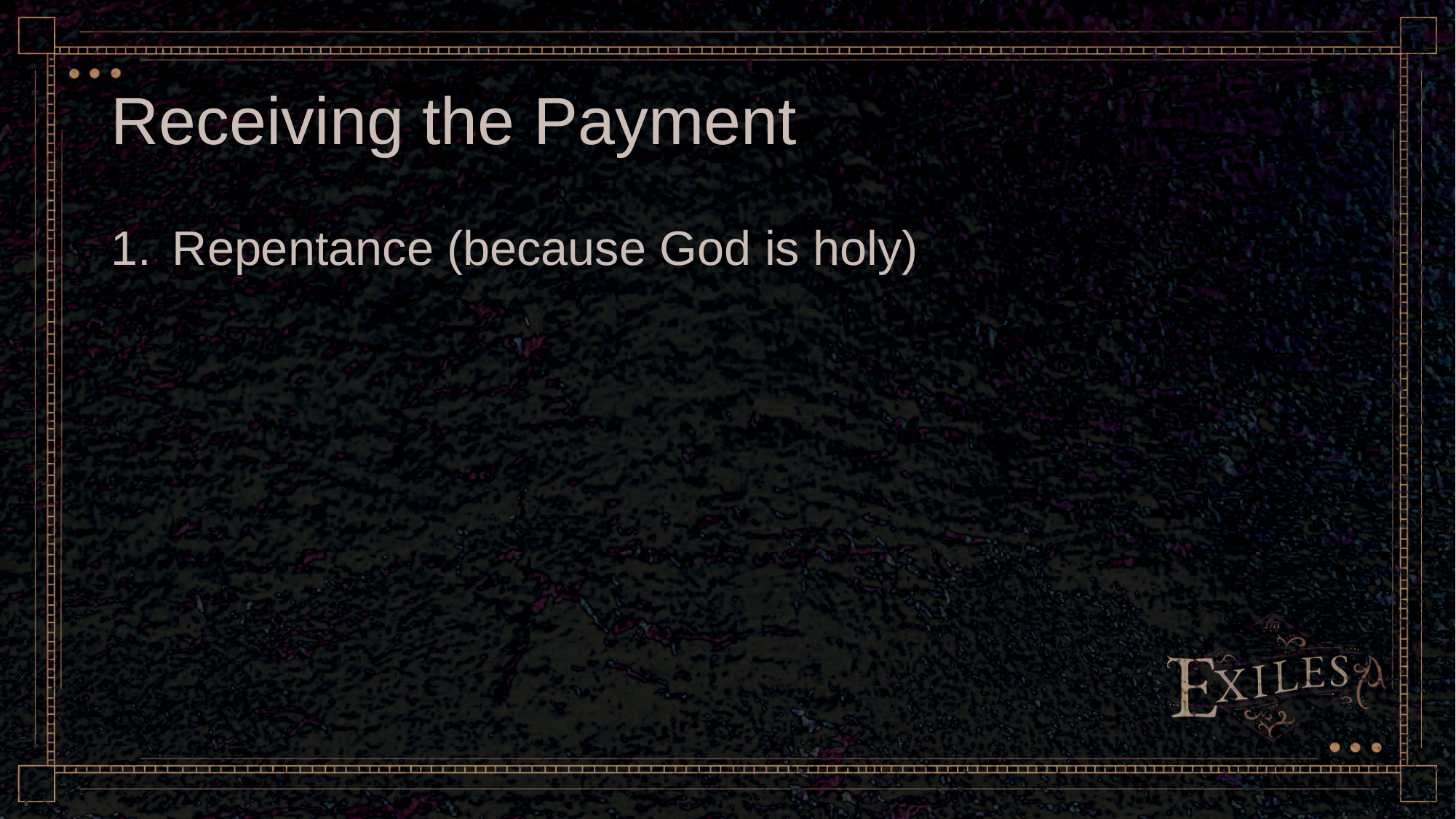

# Receiving the Payment
Repentance (because God is holy)